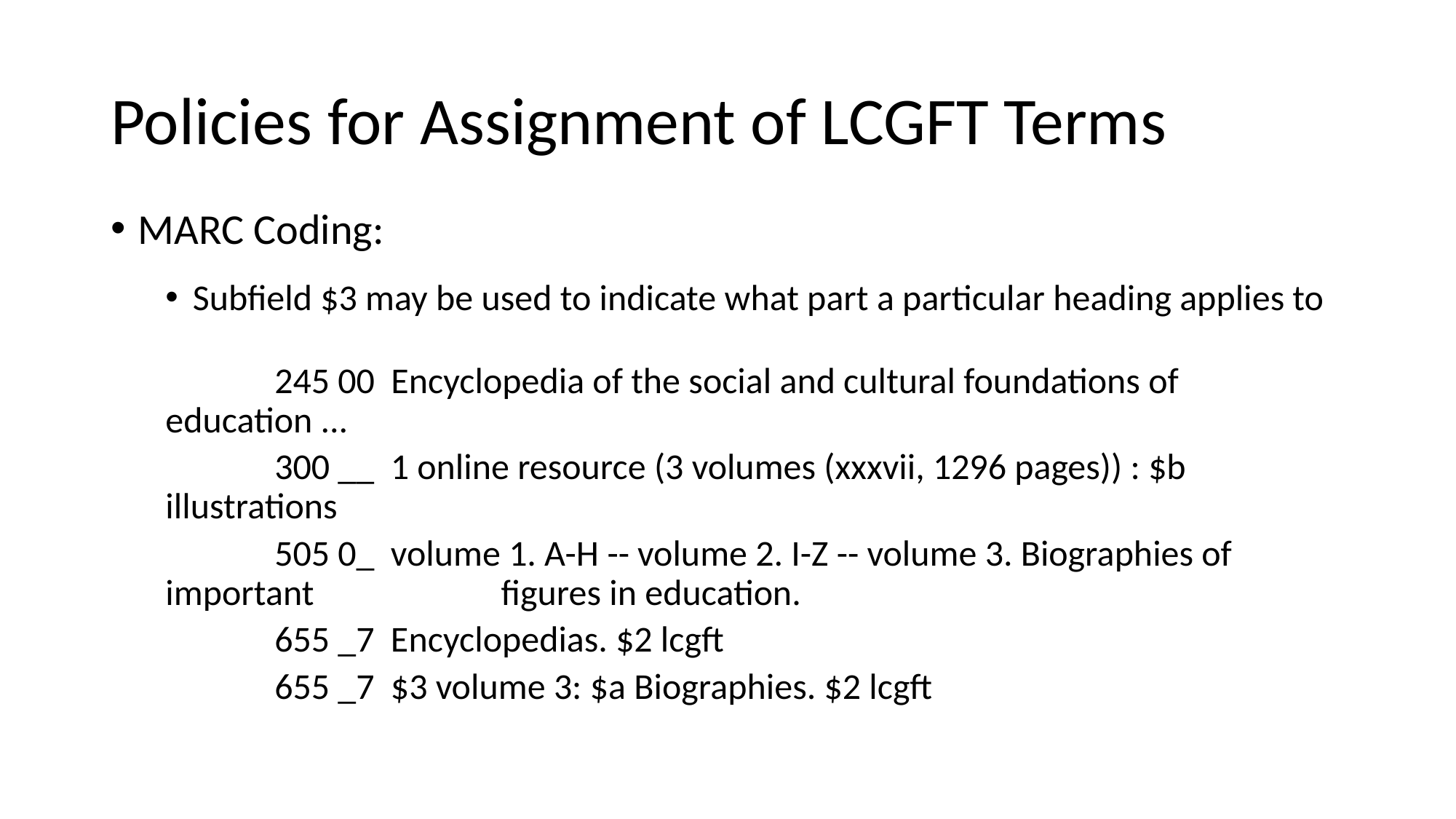

# Policies for Assignment of LCGFT Terms
MARC Coding:
Subfield $3 may be used to indicate what part a particular heading applies to
	245 00  Encyclopedia of the social and cultural foundations of education ...
	300 __  1 online resource (3 volumes (xxxvii, 1296 pages)) : $b illustrations
	505 0_  volume 1. A-H -- volume 2. I-Z -- volume 3. Biographies of important 		 figures in education.
	655 _7  Encyclopedias. $2 lcgft
	655 _7  $3 volume 3: $a Biographies. $2 lcgft